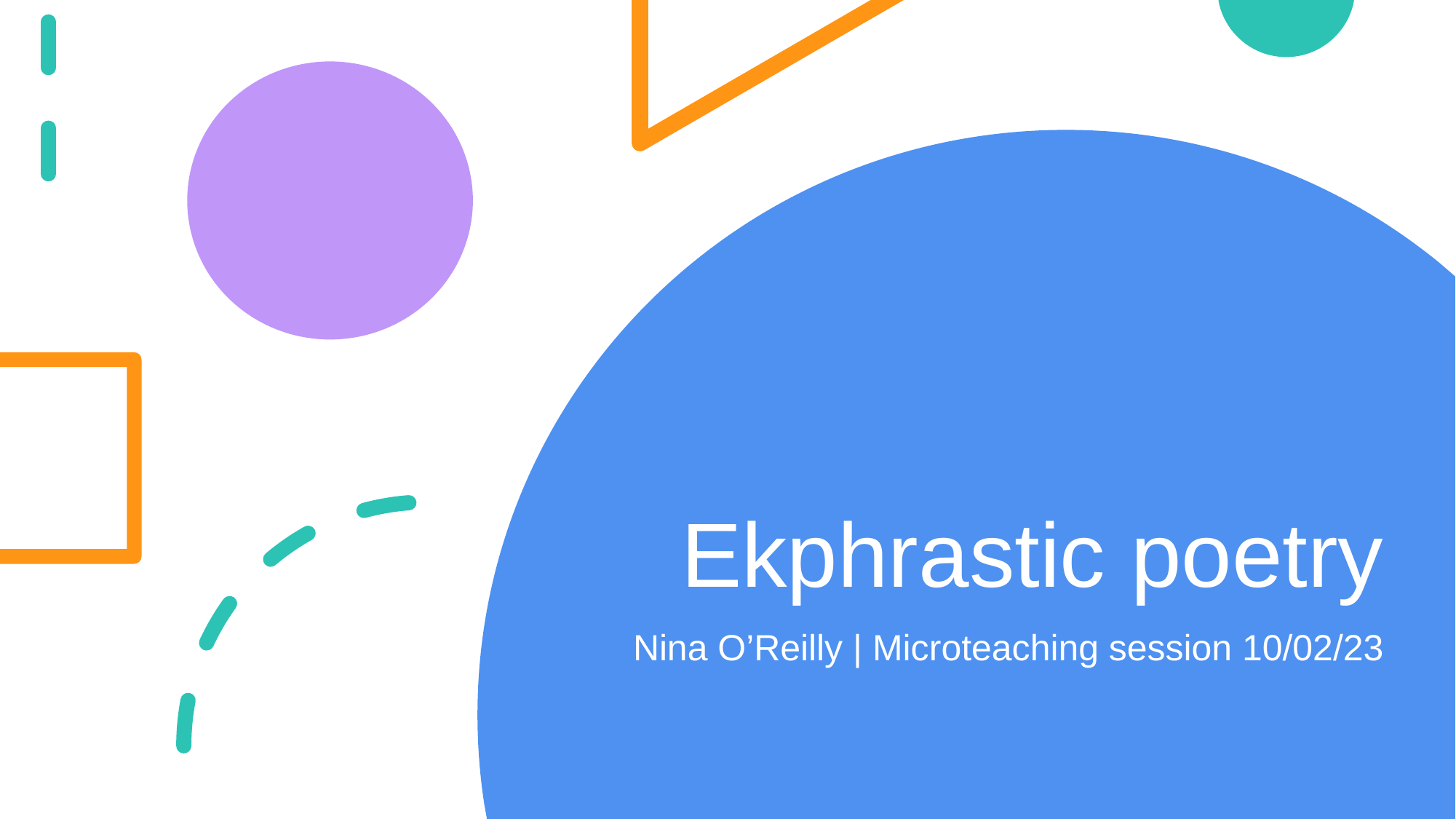

# Ekphrastic poetry
Nina O’Reilly | Microteaching session 10/02/23